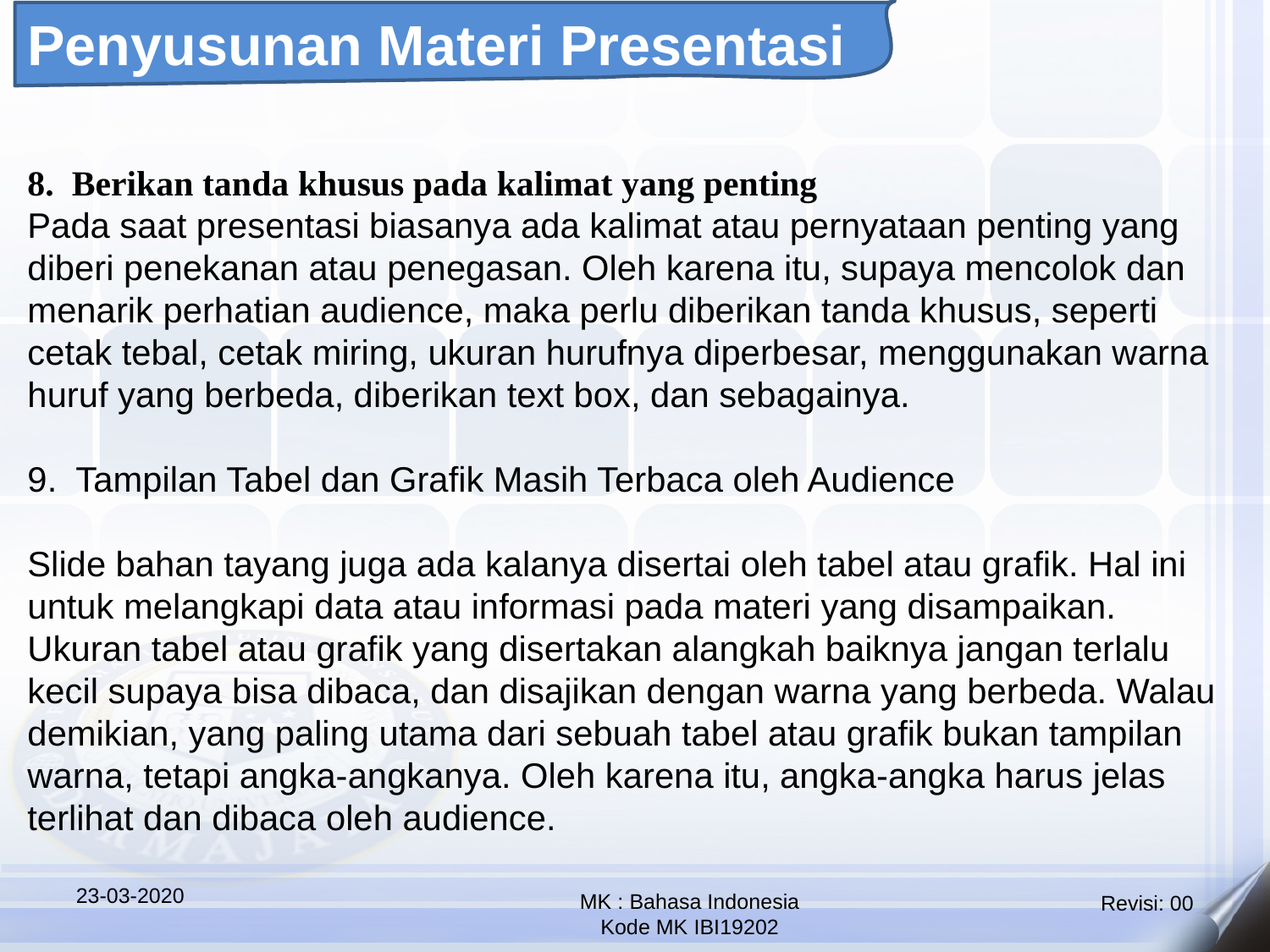

Penyusunan Materi Presentasi

8.  Berikan tanda khusus pada kalimat yang penting
Pada saat presentasi biasanya ada kalimat atau pernyataan penting yang diberi penekanan atau penegasan. Oleh karena itu, supaya mencolok dan menarik perhatian audience, maka perlu diberikan tanda khusus, seperti cetak tebal, cetak miring, ukuran hurufnya diperbesar, menggunakan warna huruf yang berbeda, diberikan text box, dan sebagainya.

9.  Tampilan Tabel dan Grafik Masih Terbaca oleh Audience

Slide bahan tayang juga ada kalanya disertai oleh tabel atau grafik. Hal ini untuk melangkapi data atau informasi pada materi yang disampaikan. Ukuran tabel atau grafik yang disertakan alangkah baiknya jangan terlalu kecil supaya bisa dibaca, dan disajikan dengan warna yang berbeda. Walau demikian, yang paling utama dari sebuah tabel atau grafik bukan tampilan warna, tetapi angka-angkanya. Oleh karena itu, angka-angka harus jelas terlihat dan dibaca oleh audience.

23-03-2020

MK : Bahasa Indonesia
Kode MK IBI19202